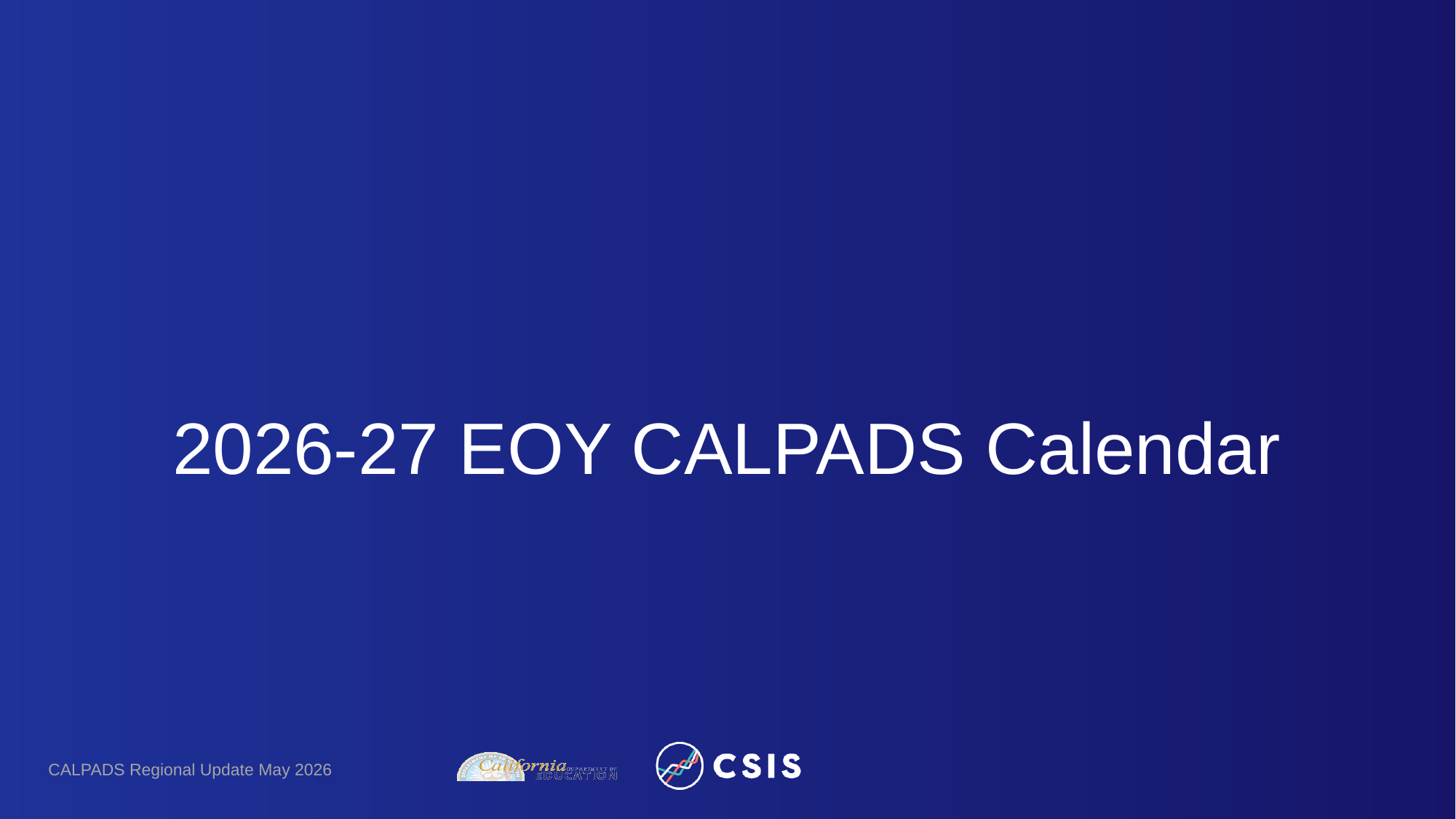

# 2026-27 EOY CALPADS Calendar

CALPADS Regional Update May 2026